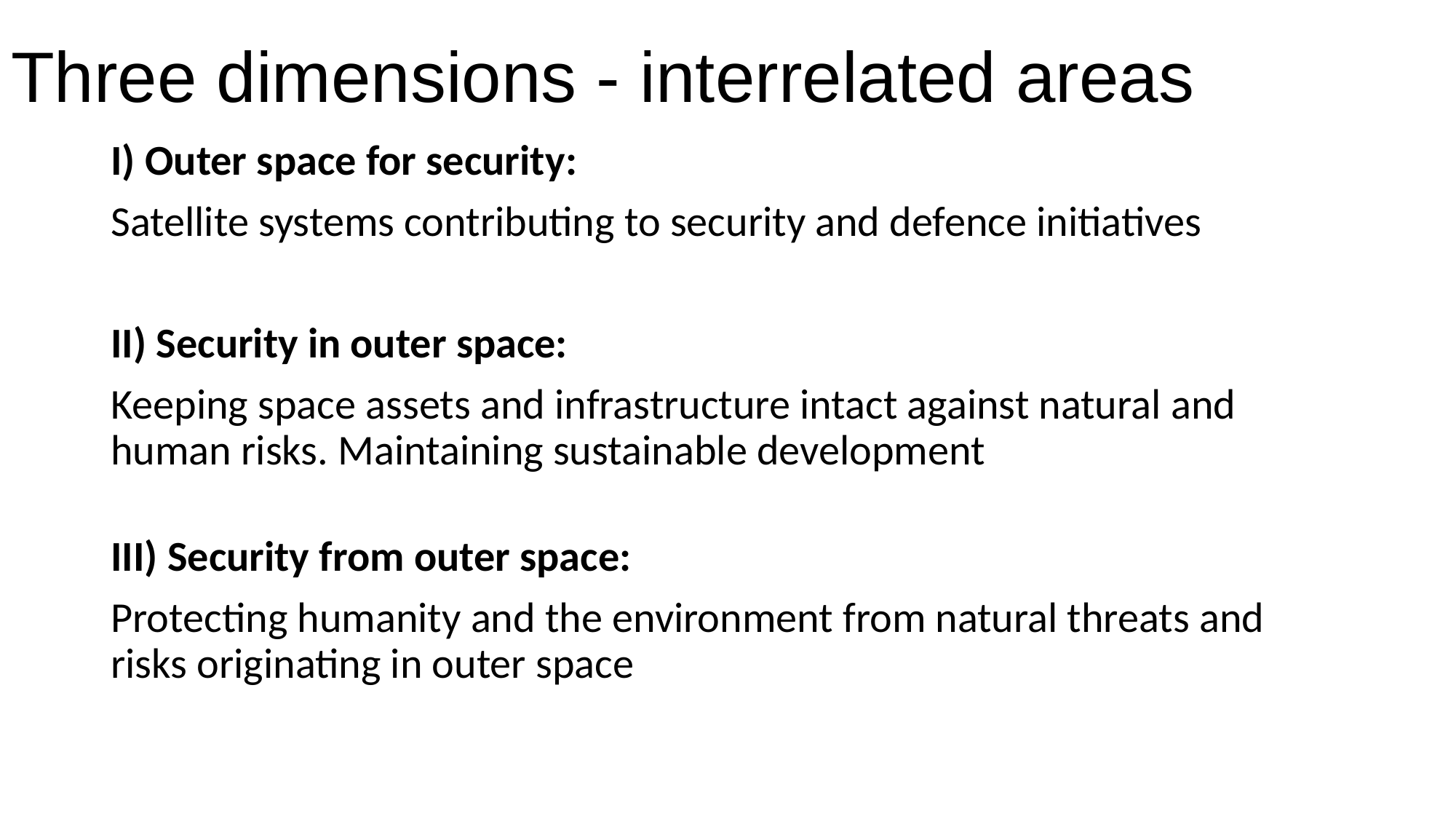

# Three dimensions - interrelated areas
I) Outer space for security:
Satellite systems contributing to security and defence initiatives

II) Security in outer space:
Keeping space assets and infrastructure intact against natural and human risks. Maintaining sustainable development
III) Security from outer space:
Protecting humanity and the environment from natural threats and risks originating in outer space